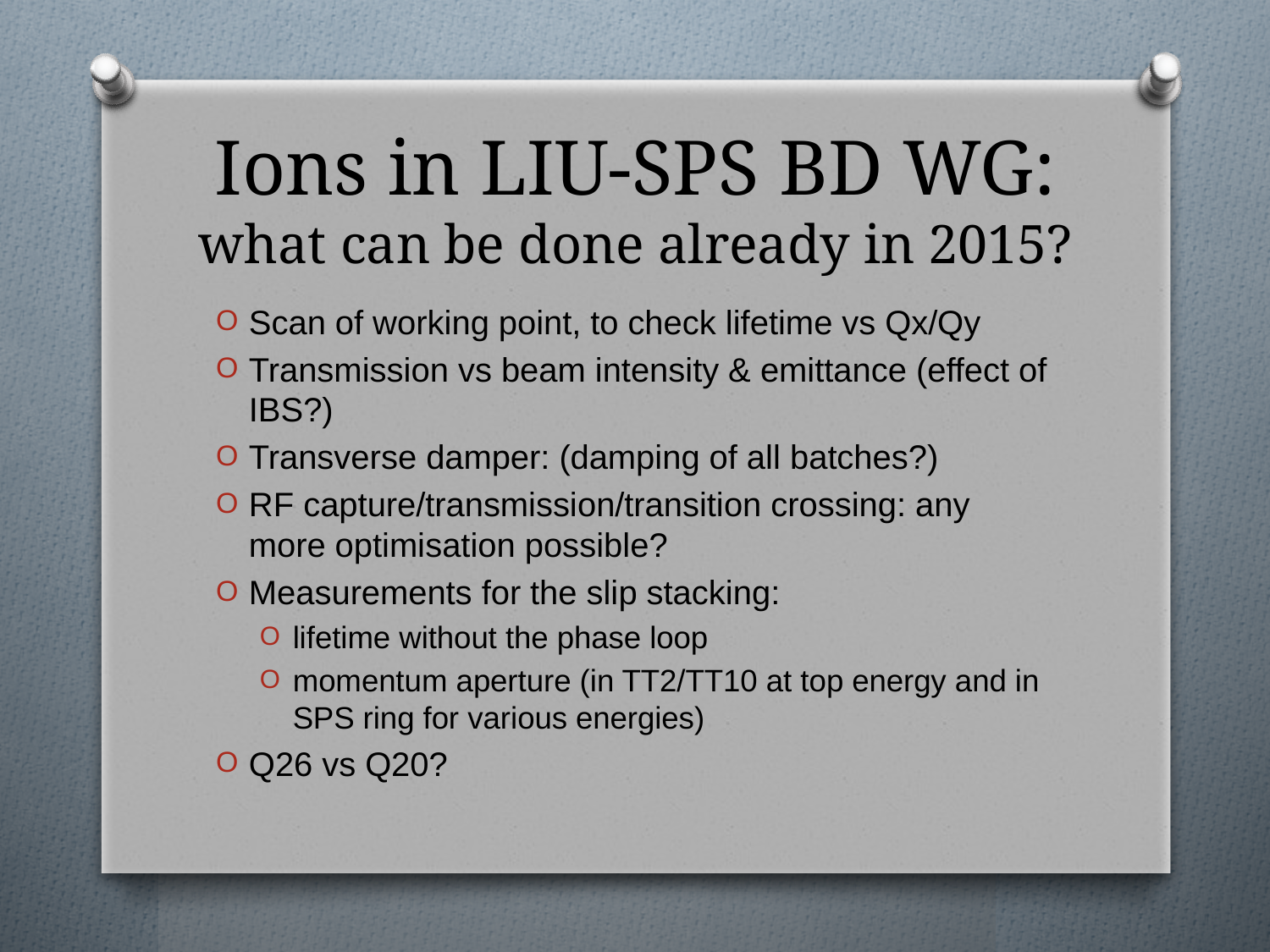

# Ions in LIU-SPS BD WG: what can be done already in 2015?
Scan of working point, to check lifetime vs Qx/Qy
Transmission vs beam intensity & emittance (effect of IBS?)
Transverse damper: (damping of all batches?)
RF capture/transmission/transition crossing: any more optimisation possible?
Measurements for the slip stacking:
lifetime without the phase loop
momentum aperture (in TT2/TT10 at top energy and in SPS ring for various energies)
Q26 vs Q20?